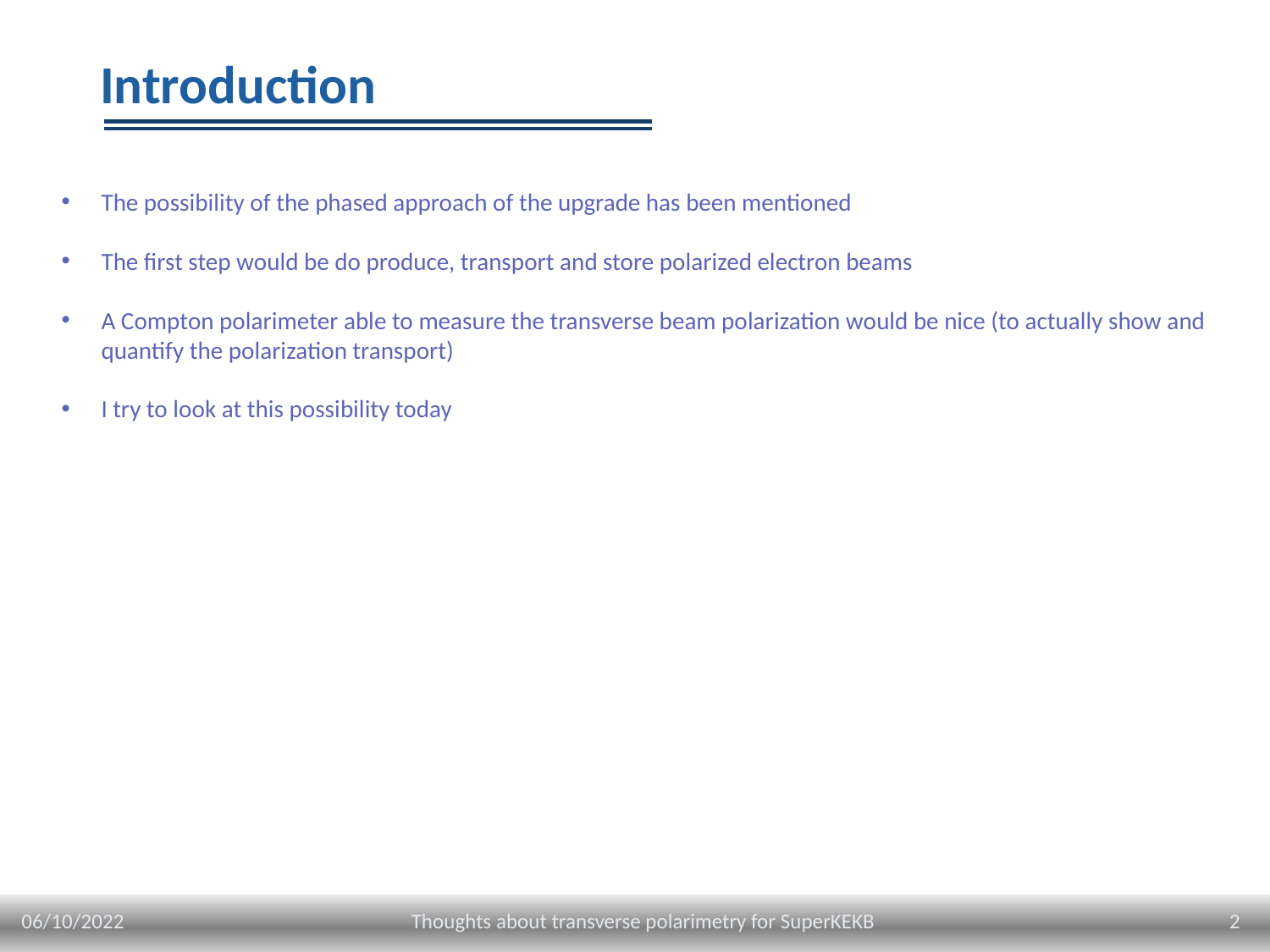

# Introduction
The possibility of the phased approach of the upgrade has been mentioned

The first step would be do produce, transport and store polarized electron beams

A Compton polarimeter able to measure the transverse beam polarization would be nice (to actually show and quantify the polarization transport)

I try to look at this possibility today
06/10/2022
2
Thoughts about transverse polarimetry for SuperKEKB